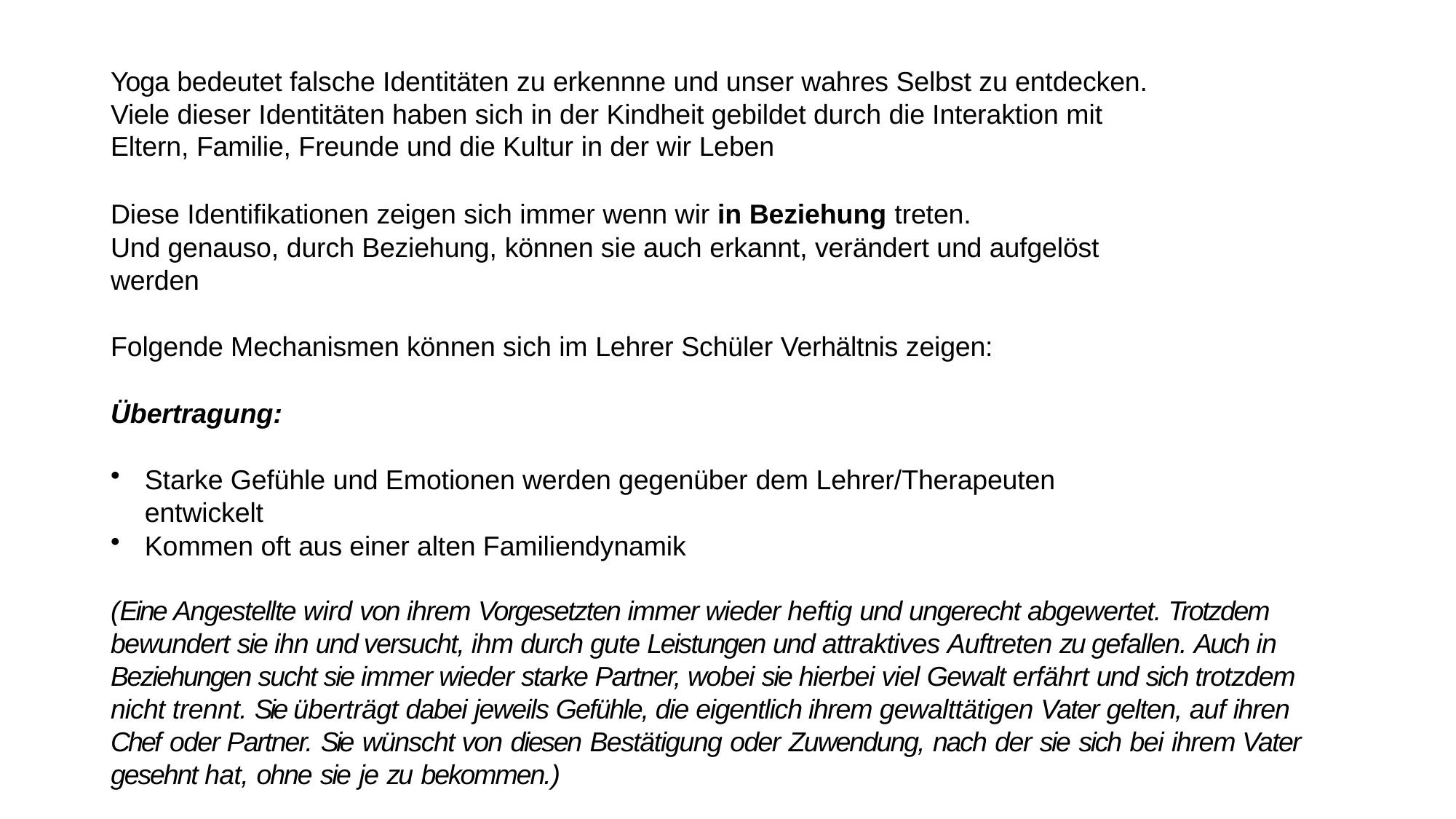

Yoga bedeutet falsche Identitäten zu erkennne und unser wahres Selbst zu entdecken.  Viele dieser Identitäten haben sich in der Kindheit gebildet durch die Interaktion mit  Eltern, Familie, Freunde und die Kultur in der wir Leben

Diese Identifikationen zeigen sich immer wenn wir in Beziehung treten.
Und genauso, durch Beziehung, können sie auch erkannt, verändert und aufgelöst werden

Folgende Mechanismen können sich im Lehrer Schüler Verhältnis zeigen:

Übertragung:

Starke Gefühle und Emotionen werden gegenüber dem Lehrer/Therapeuten entwickelt
Kommen oft aus einer alten Familiendynamik

(Eine Angestellte wird von ihrem Vorgesetzten immer wieder heftig und ungerecht abgewertet. Trotzdem  bewundert sie ihn und versucht, ihm durch gute Leistungen und attraktives Auftreten zu gefallen. Auch in  Beziehungen sucht sie immer wieder starke Partner, wobei sie hierbei viel Gewalt erfährt und sich trotzdem  nicht trennt. Sie überträgt dabei jeweils Gefühle, die eigentlich ihrem gewalttätigen Vater gelten, auf ihren  Chef oder Partner. Sie wünscht von diesen Bestätigung oder Zuwendung, nach der sie sich bei ihrem Vater  gesehnt hat, ohne sie je zu bekommen.)